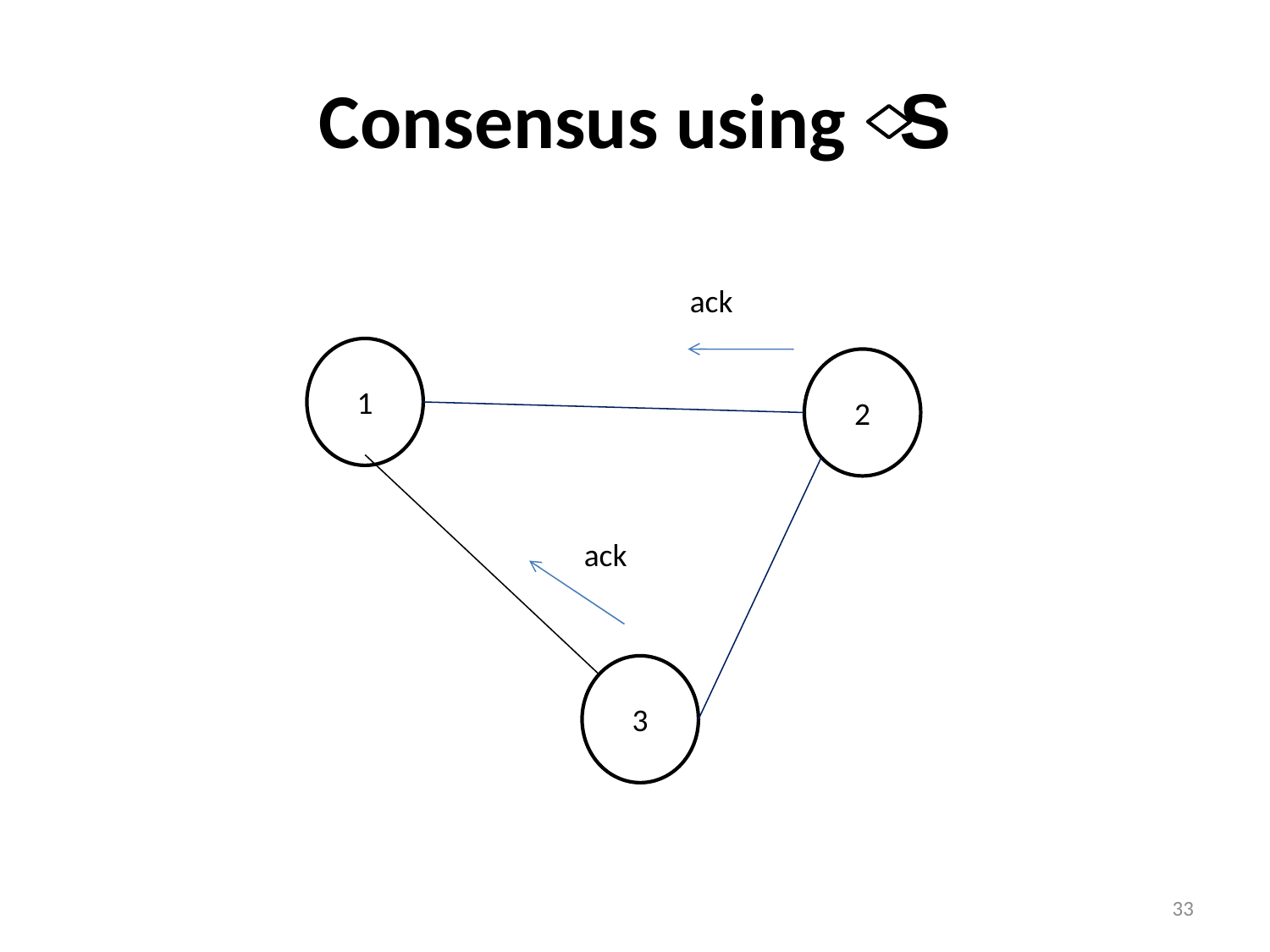

# Consensus using   S

ack
1
2
ack
3
33